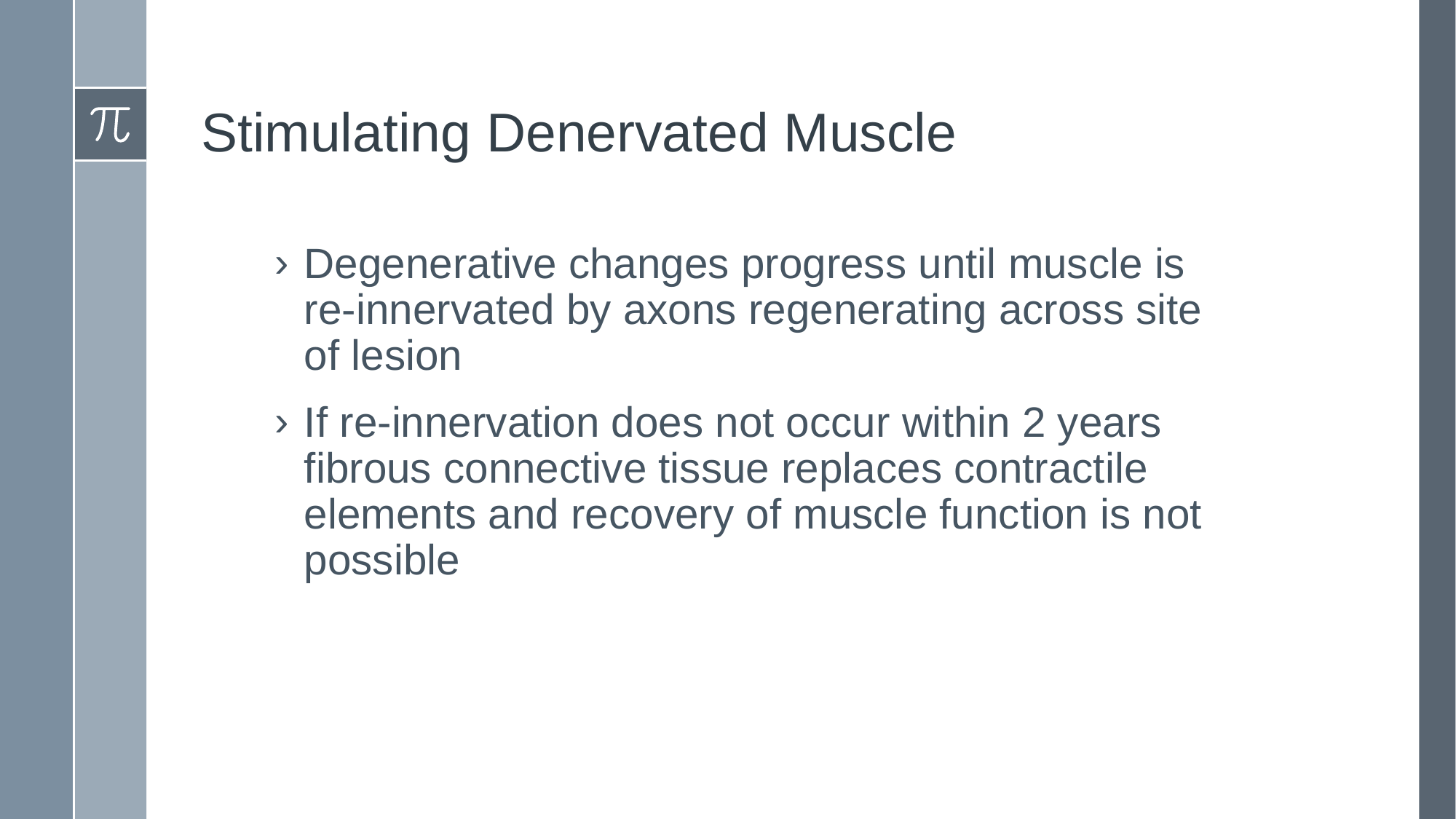

# Stimulating Denervated Muscle
Degenerative changes progress until muscle is re-innervated by axons regenerating across site of lesion
If re-innervation does not occur within 2 years fibrous connective tissue replaces contractile elements and recovery of muscle function is not possible